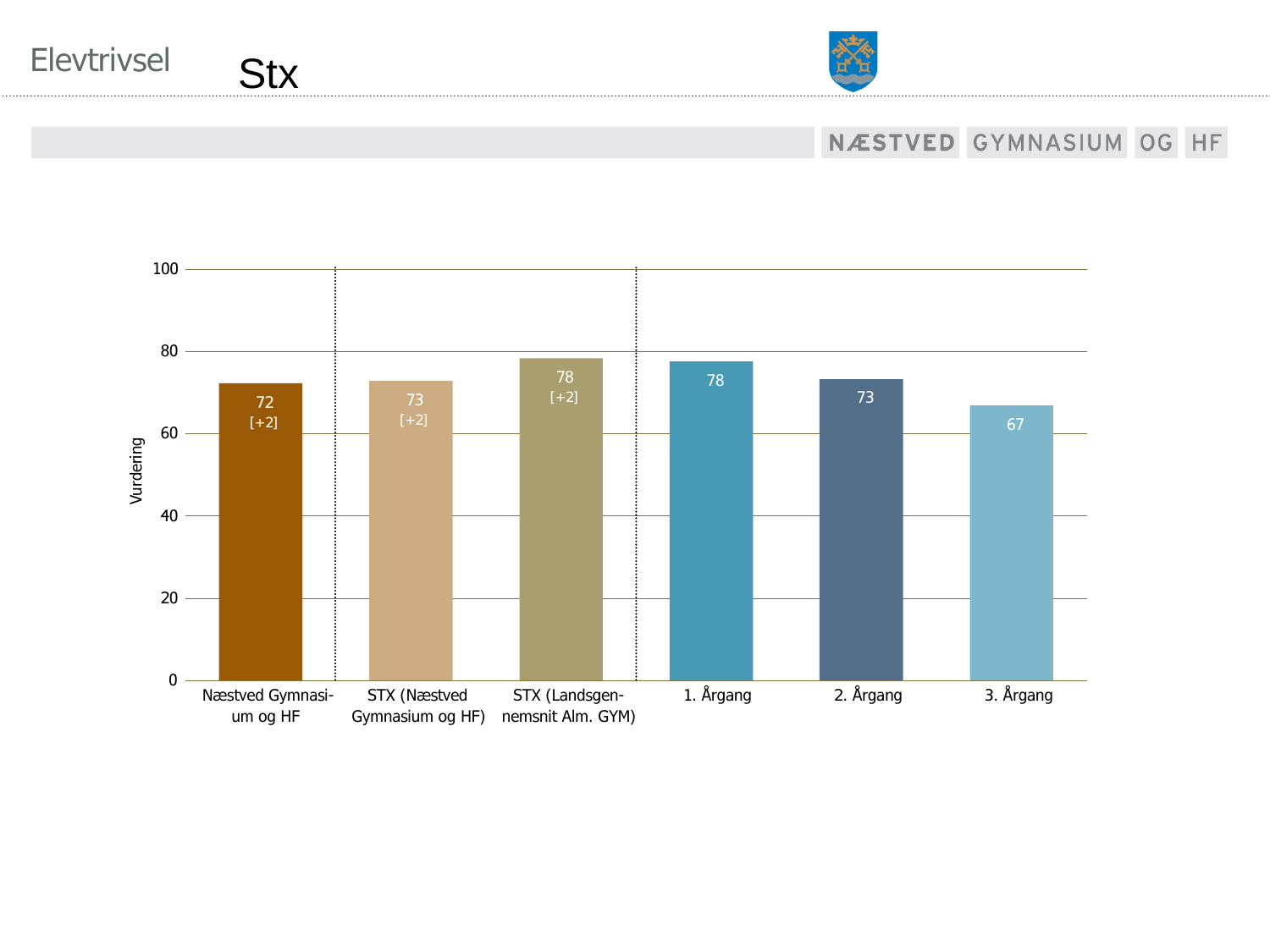

100

80

78
78

73
[+2]
73
72

[+2]
[+2]
67
60

Vurdering
40

20

0

Næstved Gymnasi-
STX (Næstved
STX (Landsgen-
1. Årgang
2. Årgang
3. Årgang
um og HF
Gymnasium og HF)
nemsnit Alm. GYM)
Elevtrivsel
Stx